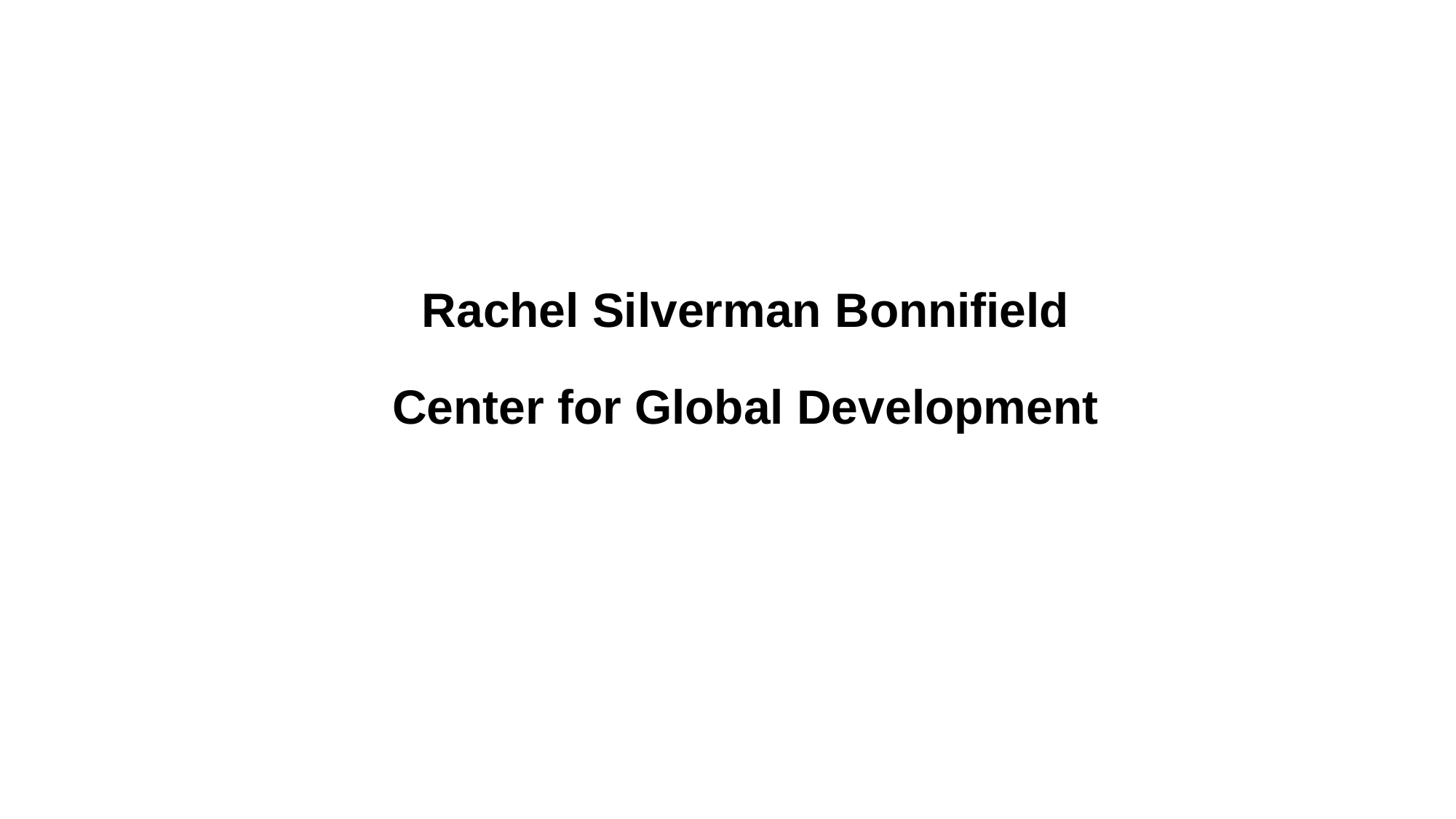

# Rachel Silverman Bonnifield Center for Global Development